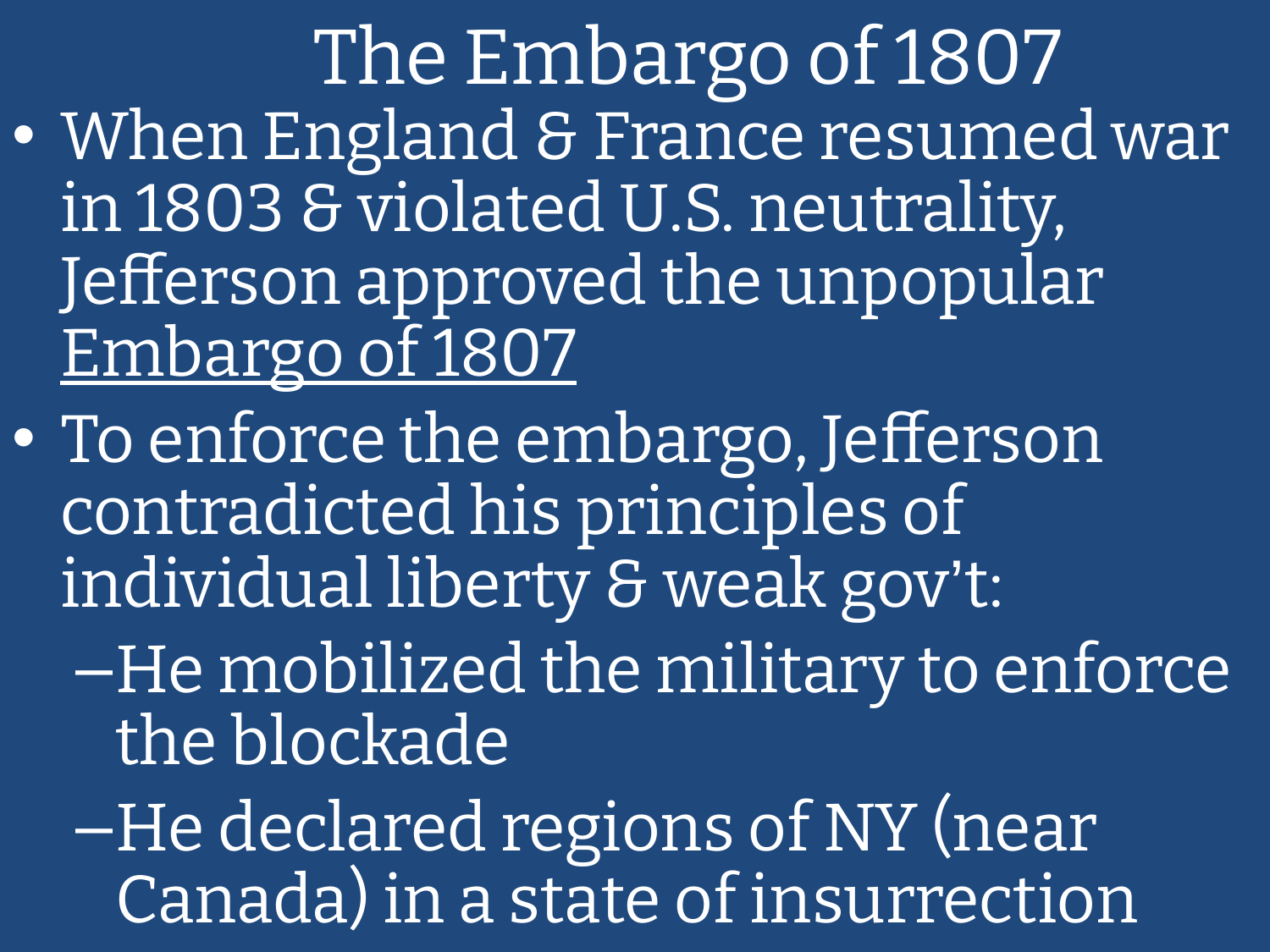

# The Embargo of 1807
When England & France resumed war in 1803 & violated U.S. neutrality, Jefferson approved the unpopular Embargo of 1807
To enforce the embargo, Jefferson contradicted his principles of individual liberty & weak gov’t:
He mobilized the military to enforce the blockade
He declared regions of NY (near Canada) in a state of insurrection